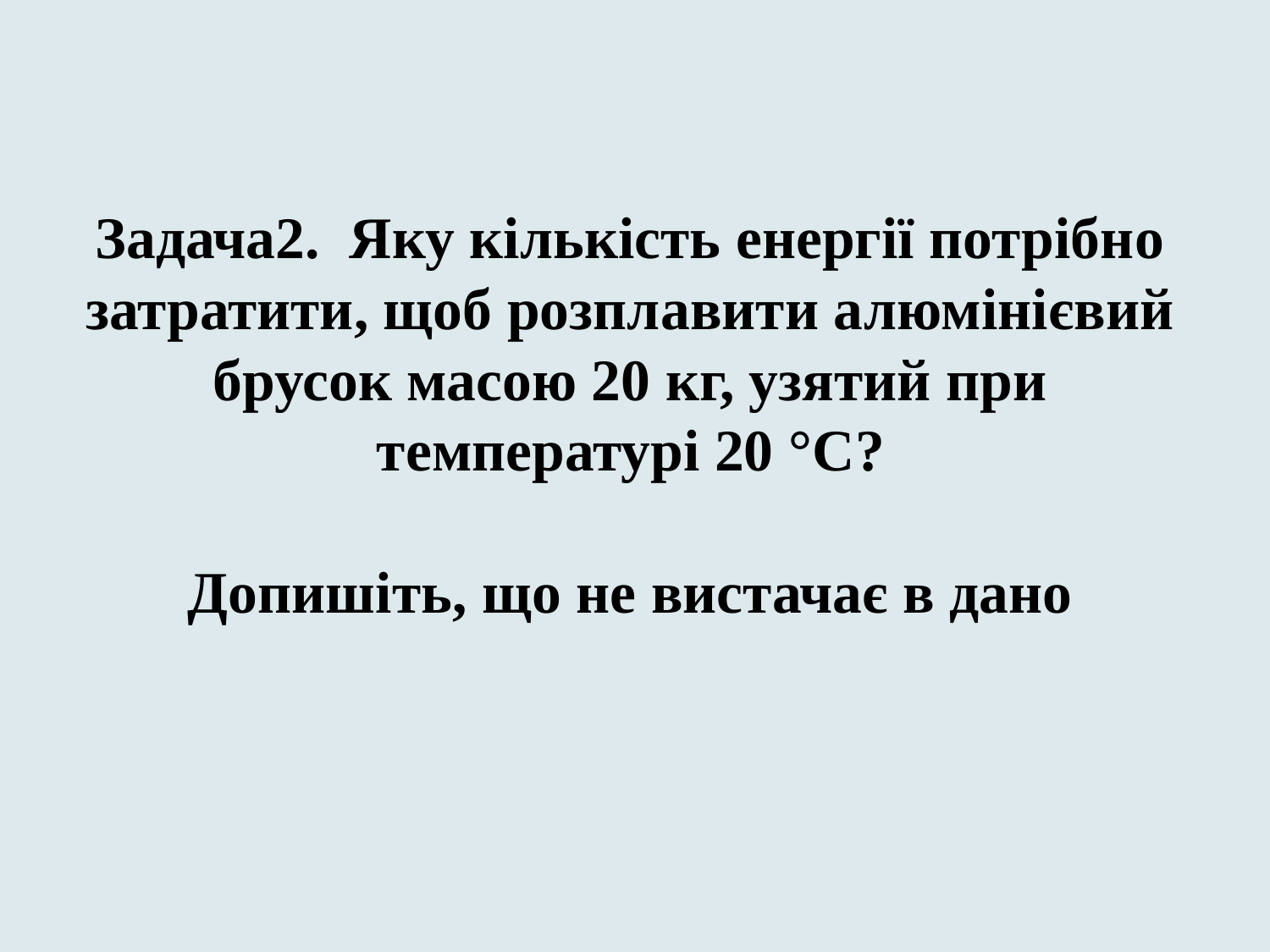

# Задача2.  Яку кількість енергії потрібно затратити, щоб розплавити алюмінієвий брусок масою 20 кг, узятий при температурі 20 °С? Допишіть, що не вистачає в дано